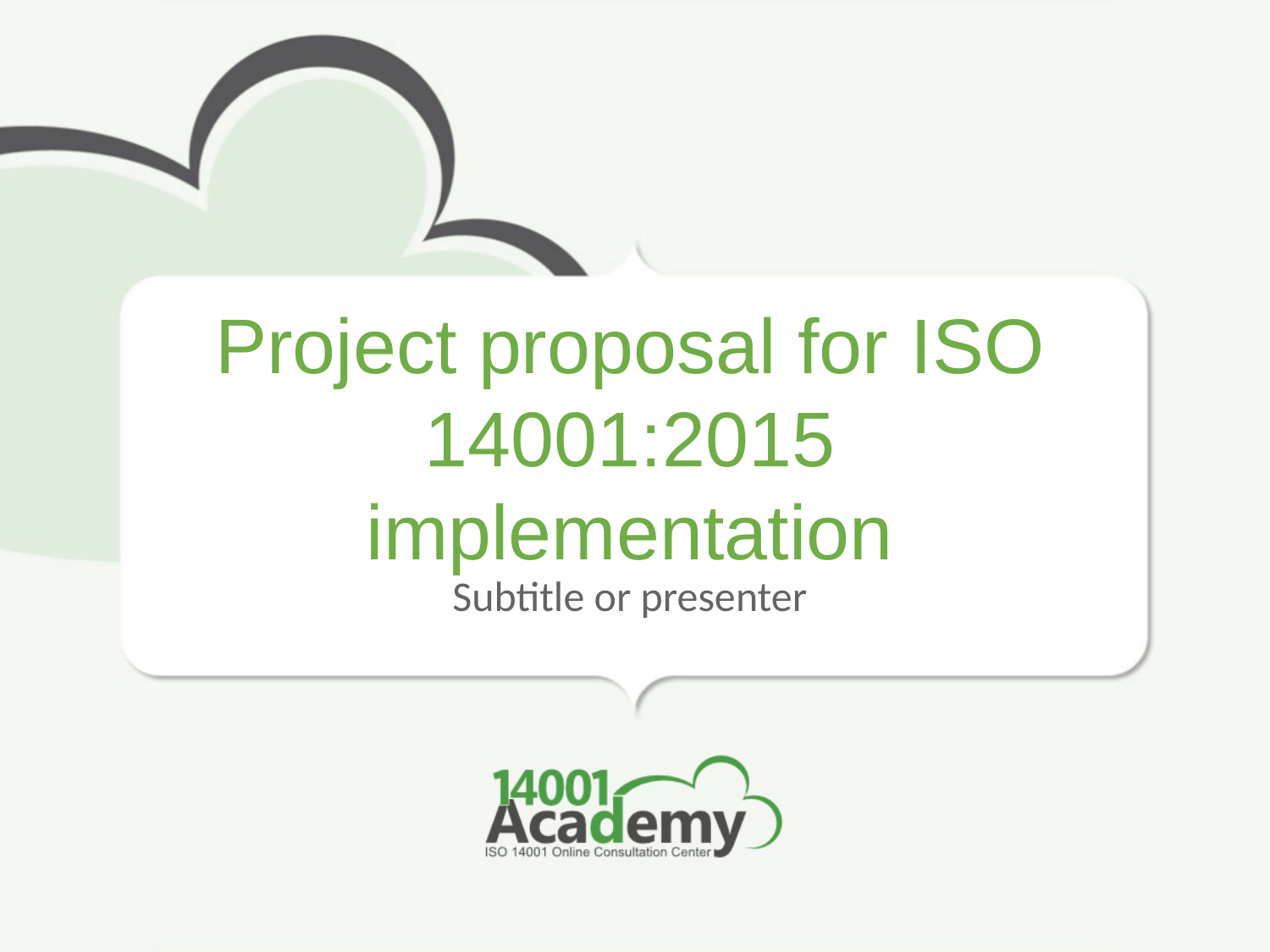

# Project proposal for ISO 14001:2015 implementation
Subtitle or presenter